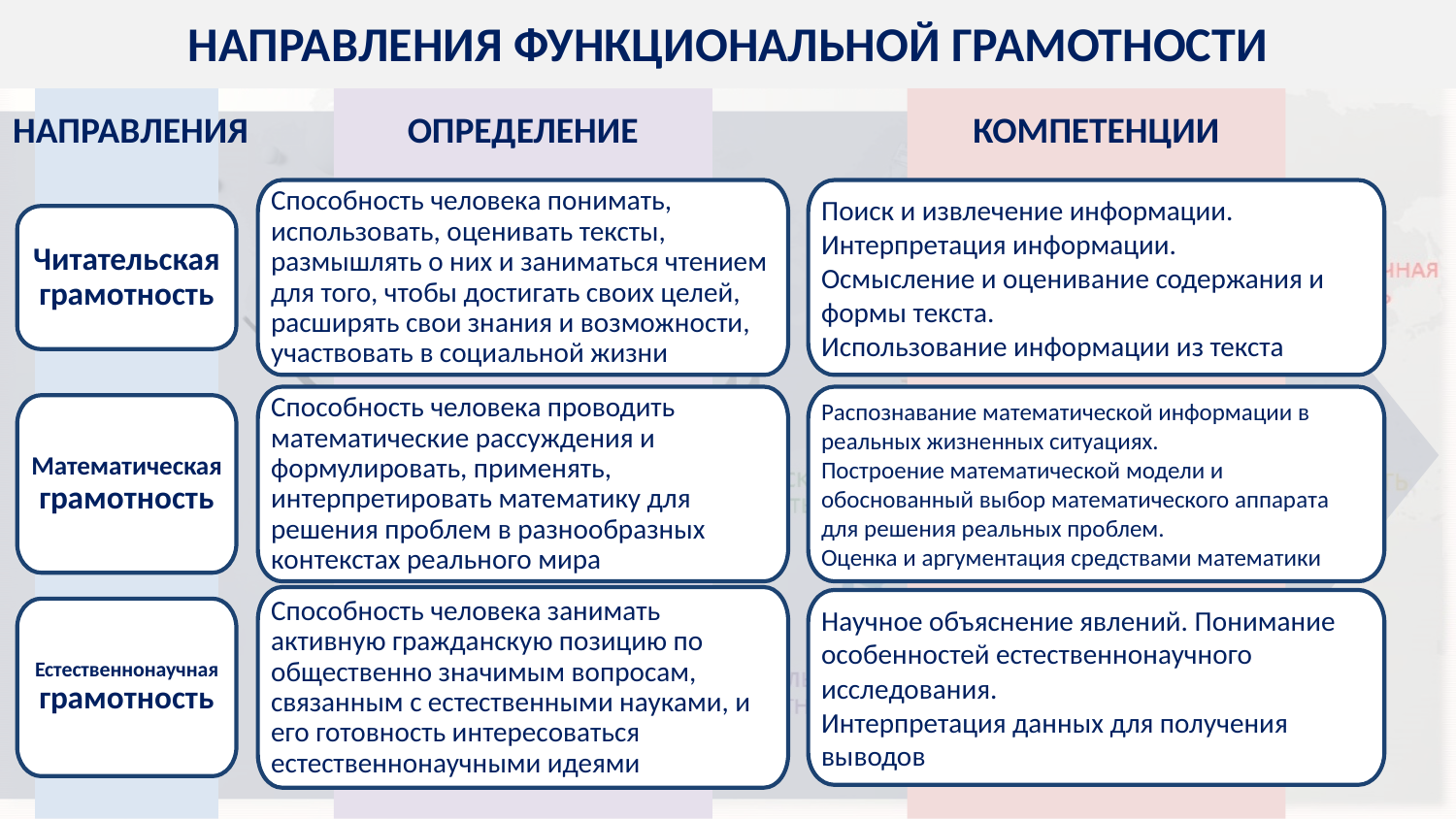

НАПРАВЛЕНИЯ ФУНКЦИОНАЛЬНОЙ ГРАМОТНОСТИ

НАПРАВЛЕНИЯ
ОПРЕДЕЛЕНИЕ
КОМПЕТЕНЦИИ

Способность человека понимать, использовать, оценивать тексты, размышлять о них и заниматься чтением для того, чтобы достигать своих целей, расширять свои знания и возможности, участвовать в социальной жизни
Поиск и извлечение информации.
Интерпретация информации.
Осмысление и оценивание содержания и формы текста.
Использование информации из текста
Читательская грамотность
Способность человека проводить математические рассуждения и формулировать, применять, интерпретировать математику для решения проблем в разнообразных контекстах реального мира
Распознавание математической информации в реальных жизненных ситуациях.
Построение математической модели и обоснованный выбор математического аппарата для решения реальных проблем.
Оценка и аргументация средствами математики
Математическая грамотность
Способность человека занимать активную гражданскую позицию по общественно значимым вопросам, связанным с естественными науками, и его готовность интересоваться естественнонаучными идеями
Научное объяснение явлений. Понимание особенностей естественнонаучного исследования.
Интерпретация данных для получения выводов
Естественнонаучная
грамотность